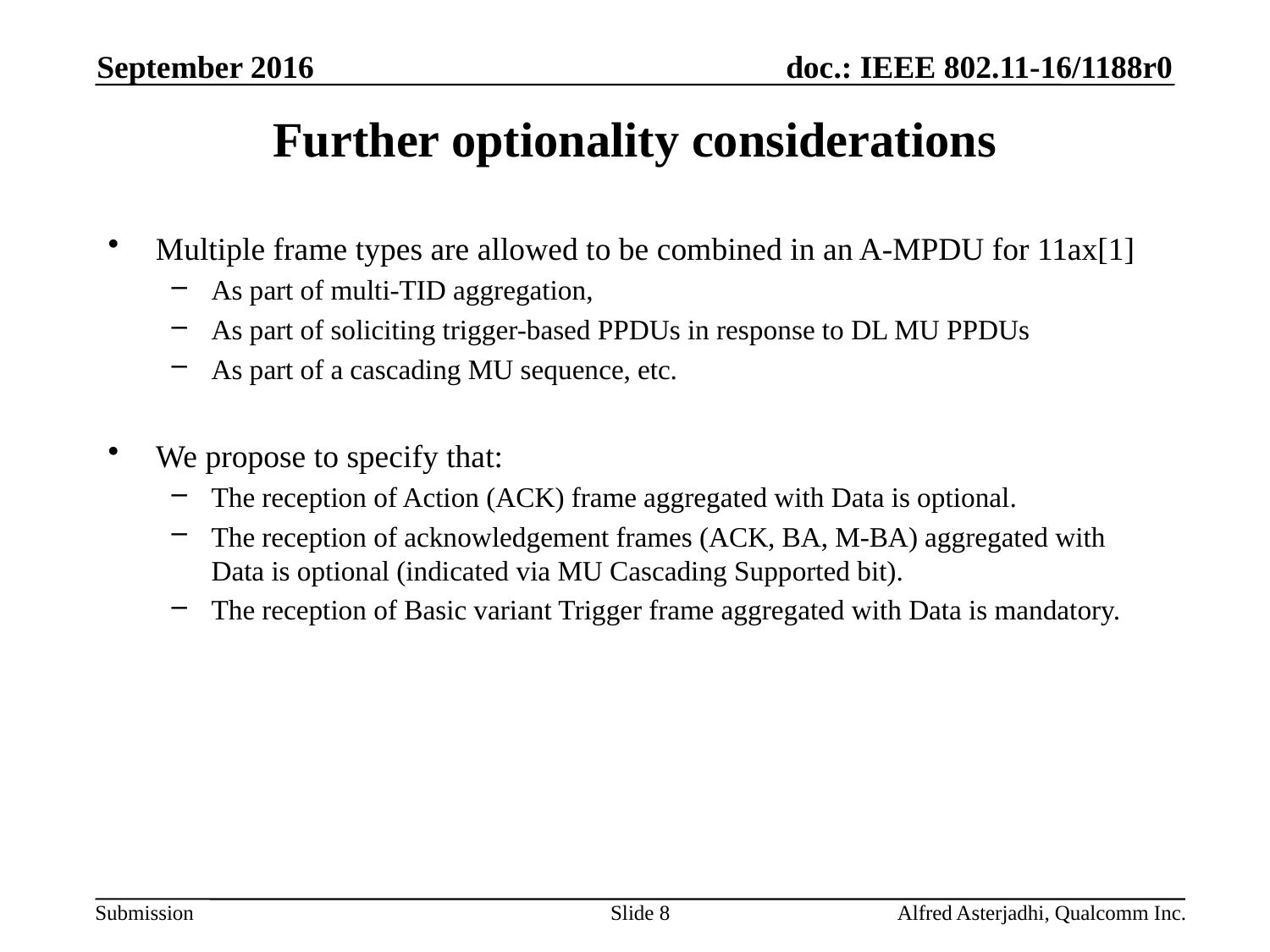

September 2016
# Further optionality considerations
Multiple frame types are allowed to be combined in an A-MPDU for 11ax[1]
As part of multi-TID aggregation,
As part of soliciting trigger-based PPDUs in response to DL MU PPDUs
As part of a cascading MU sequence, etc.

We propose to specify that:
The reception of Action (ACK) frame aggregated with Data is optional.
The reception of acknowledgement frames (ACK, BA, M-BA) aggregated with Data is optional (indicated via MU Cascading Supported bit).
The reception of Basic variant Trigger frame aggregated with Data is mandatory.
Slide 8
Alfred Asterjadhi, Qualcomm Inc.